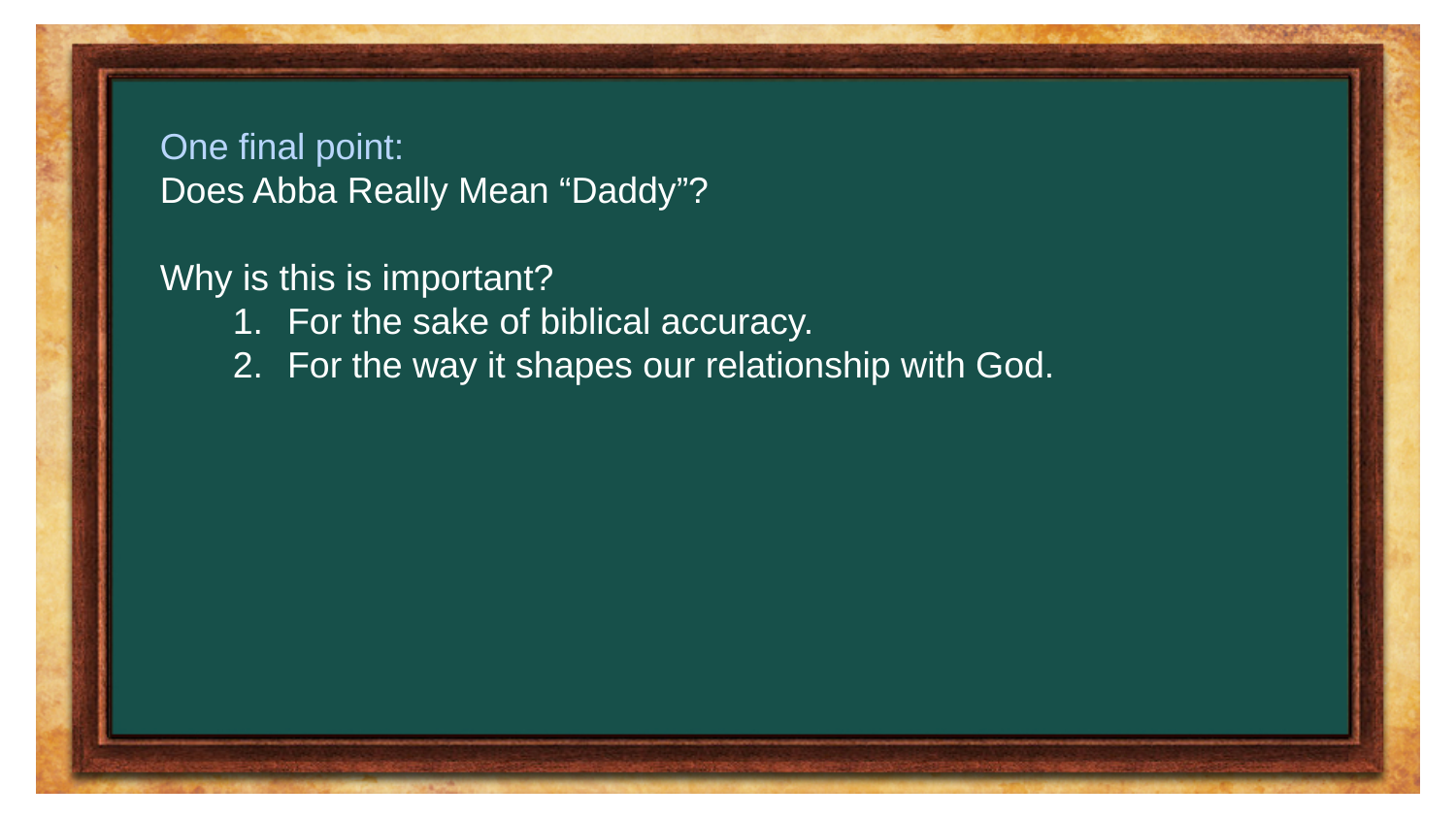

One final point:
Does Abba Really Mean “Daddy”?

Why is this is important?
For the sake of biblical accuracy.
For the way it shapes our relationship with God.